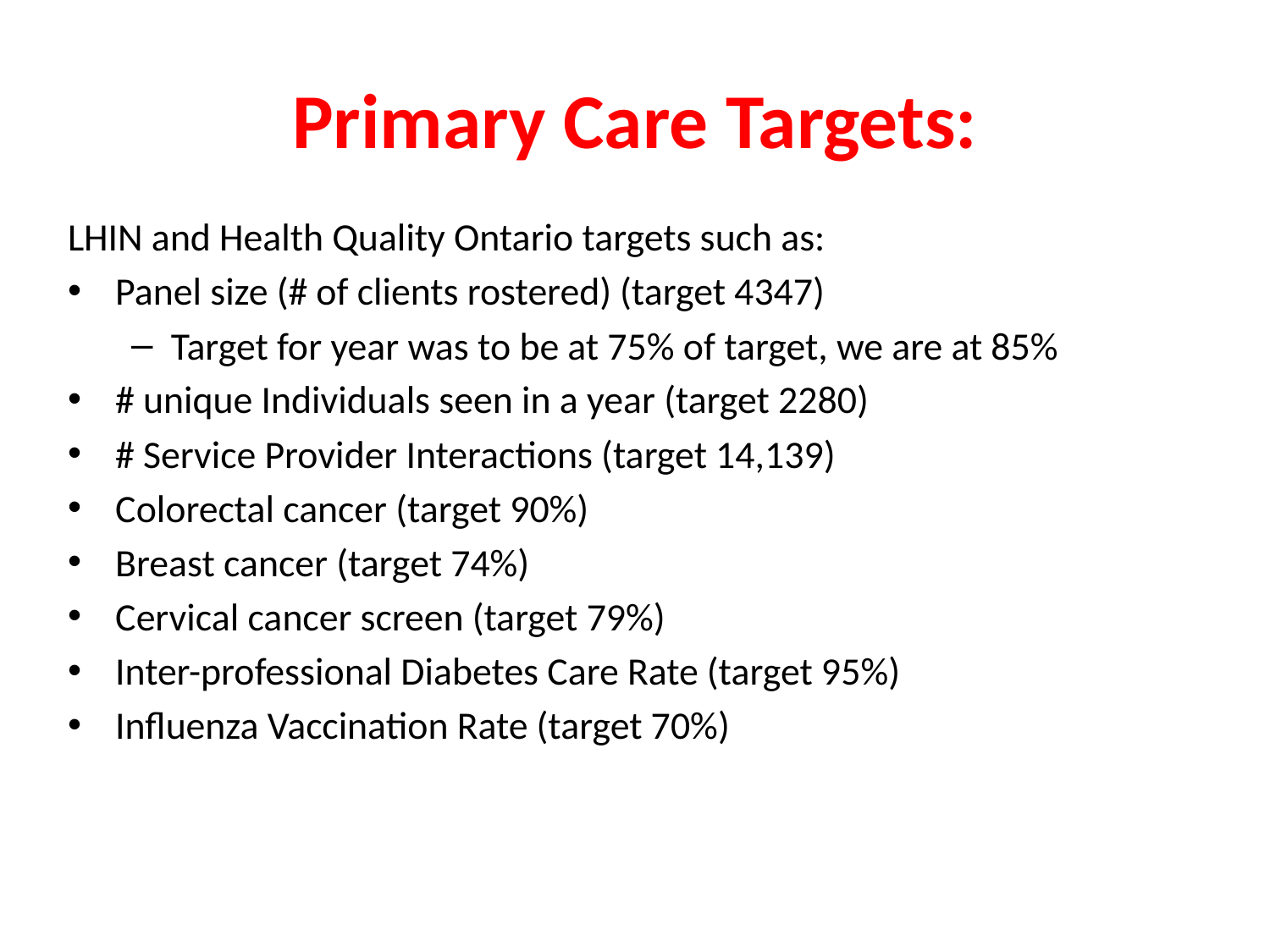

# Primary Care Targets:
LHIN and Health Quality Ontario targets such as:
Panel size (# of clients rostered) (target 4347)
Target for year was to be at 75% of target, we are at 85%
# unique Individuals seen in a year (target 2280)
# Service Provider Interactions (target 14,139)
Colorectal cancer (target 90%)
Breast cancer (target 74%)
Cervical cancer screen (target 79%)
Inter-professional Diabetes Care Rate (target 95%)
Influenza Vaccination Rate (target 70%)